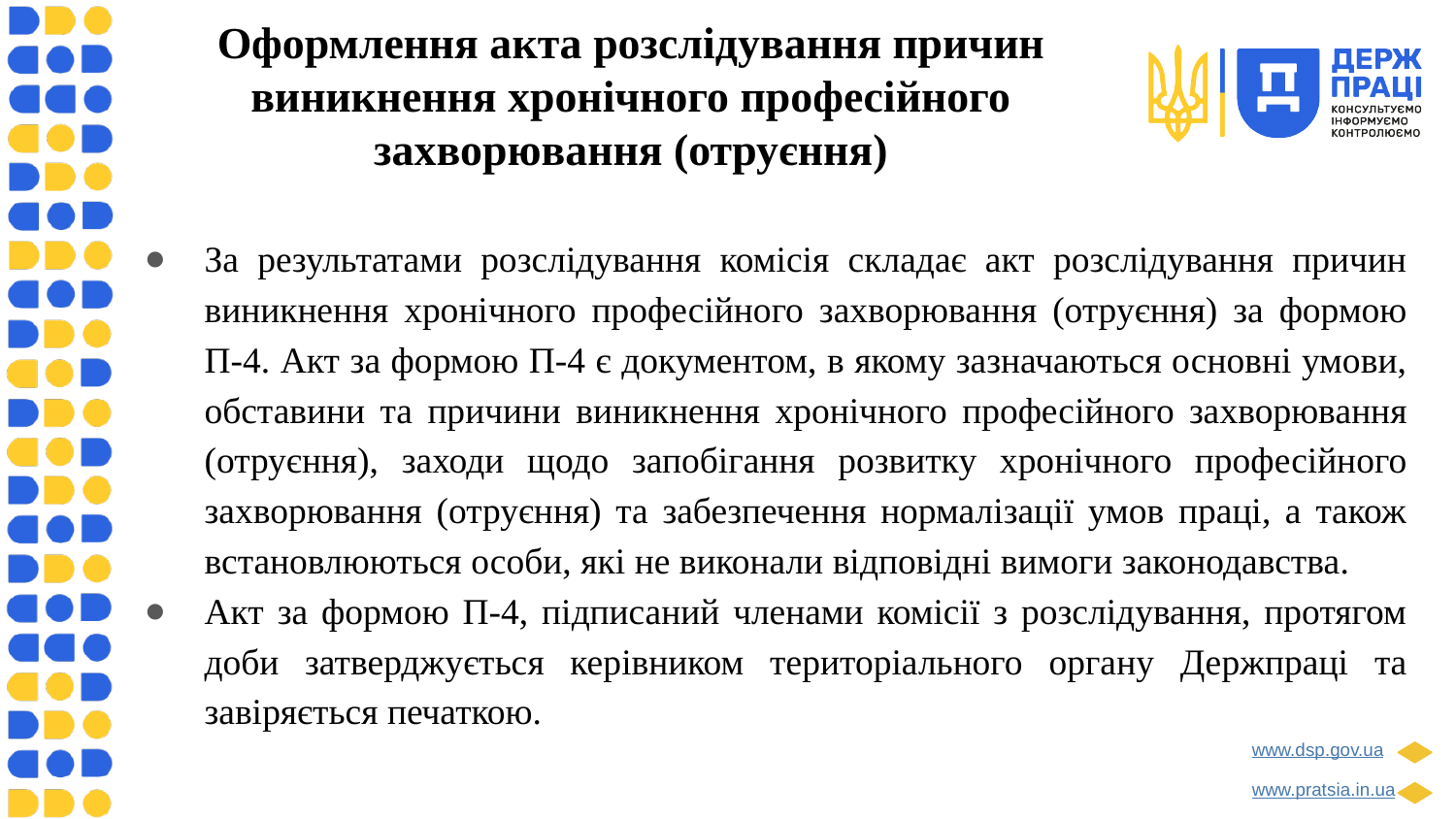

# Оформлення акта розслідування причин виникнення хронічного професійного захворювання (отруєння)
За результатами розслідування комісія складає акт розслідування причин виникнення хронічного професійного захворювання (отруєння) за формою П-4. Акт за формою П-4 є документом, в якому зазначаються основні умови, обставини та причини виникнення хронічного професійного захворювання (отруєння), заходи щодо запобігання розвитку хронічного професійного захворювання (отруєння) та забезпечення нормалізації умов праці, а також встановлюються особи, які не виконали відповідні вимоги законодавства.
Акт за формою П-4, підписаний членами комісії з розслідування, протягом доби затверджується керівником територіального органу Держпраці та завіряється печаткою.